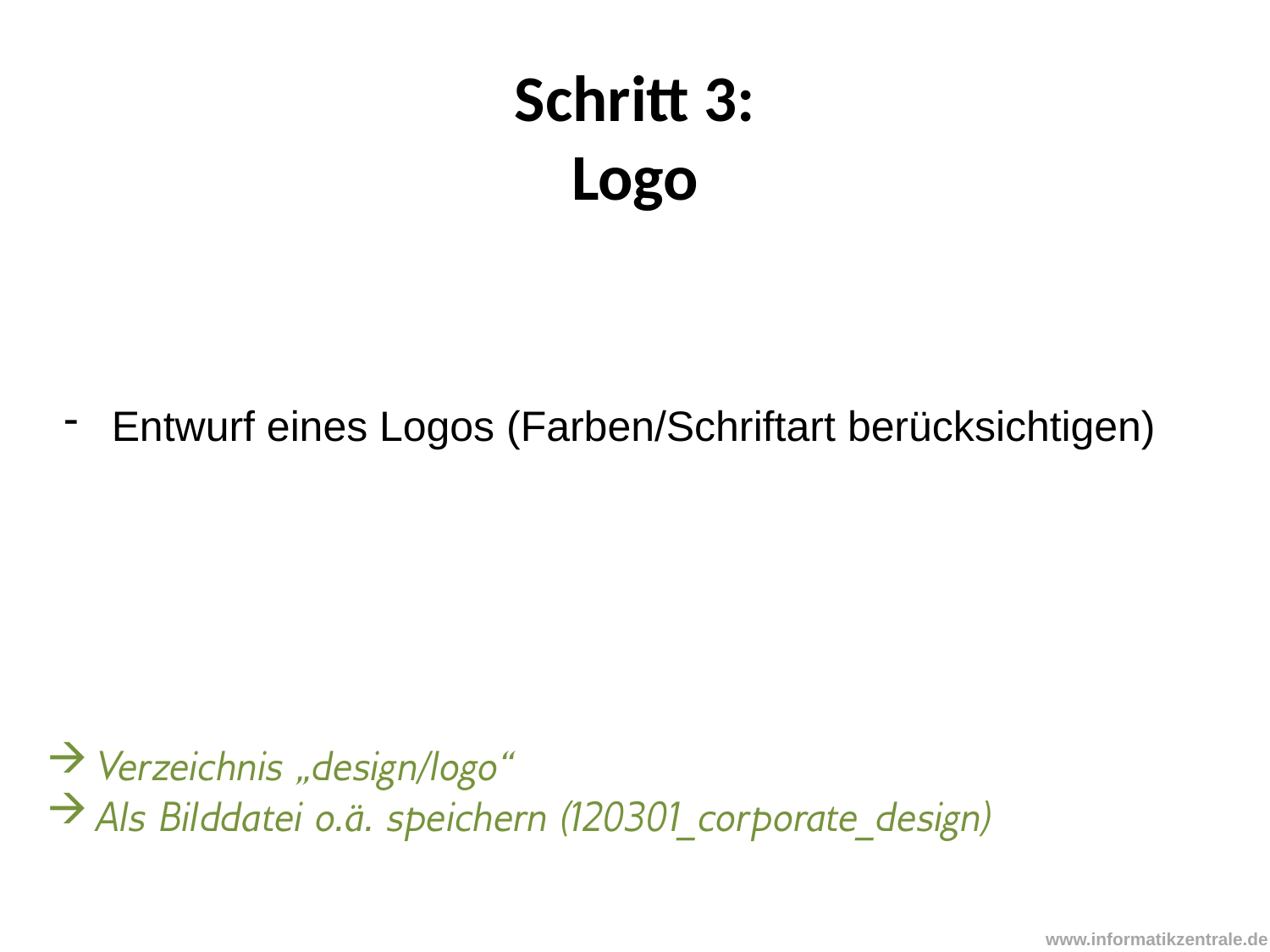

# Schritt 3: Logo
Entwurf eines Logos (Farben/Schriftart berücksichtigen)
Verzeichnis „design/logo“
Als Bilddatei o.ä. speichern (120301_corporate_design)